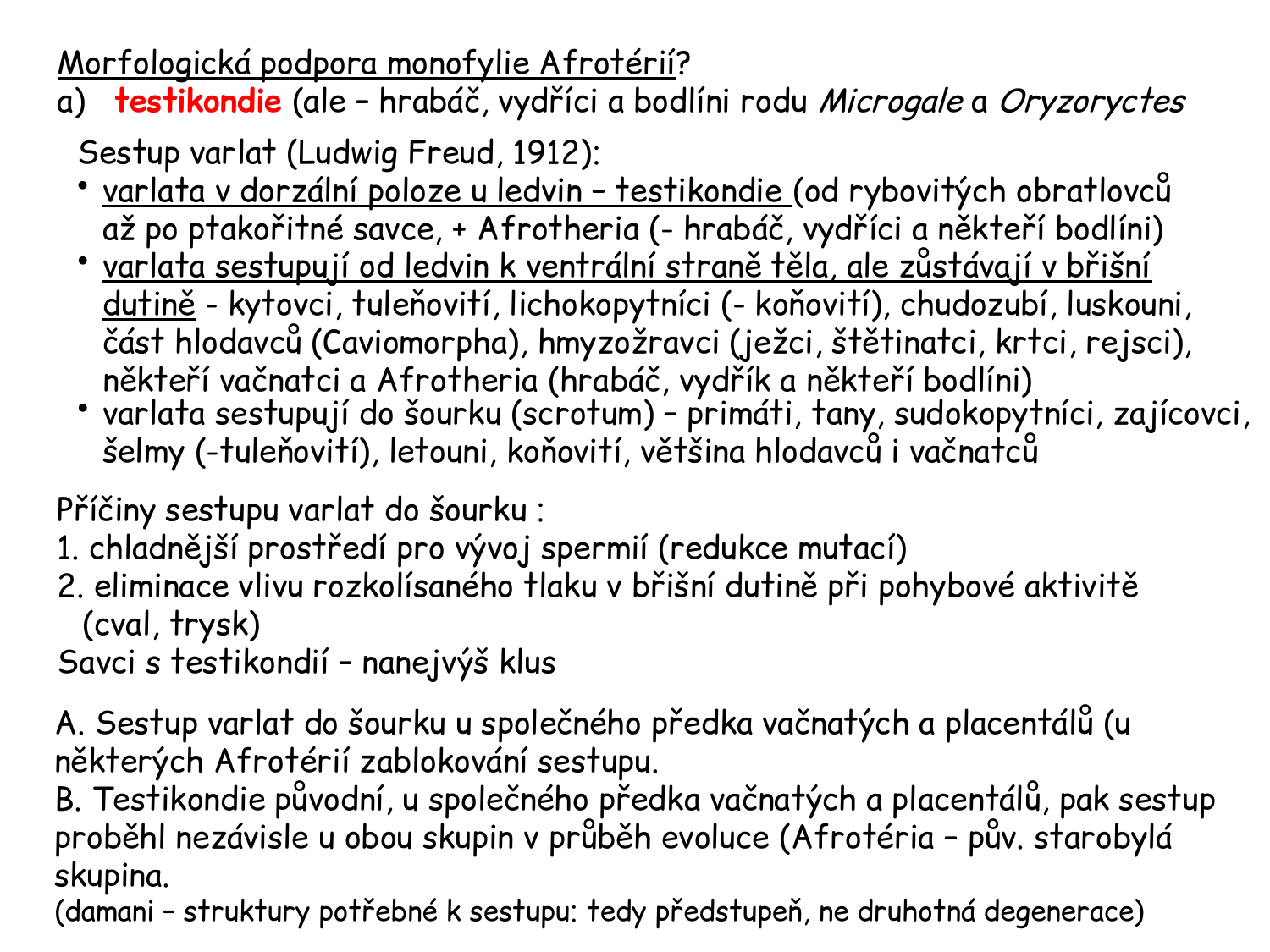

Morfologická podpora monofylie Afrotérií?
 testikondie (ale – hrabáč, vydříci a bodlíni rodu Microgale a Oryzoryctes

Sestup varlat (Ludwig Freud, 1912):
varlata v dorzální poloze u ledvin – testikondie (od rybovitých obratlovců až po ptakořitné savce, + Afrotheria (- hrabáč, vydříci a někteří bodlíni)
varlata sestupují od ledvin k ventrální straně těla, ale zůstávají v břišní dutině - kytovci, tuleňovití, lichokopytníci (- koňovití), chudozubí, luskouni, část hlodavců (Caviomorpha), hmyzožravci (ježci, štětinatci, krtci, rejsci), někteří vačnatci a Afrotheria (hrabáč, vydřík a někteří bodlíni)
varlata sestupují do šourku (scrotum) – primáti, tany, sudokopytníci, zajícovci, šelmy (-tuleňovití), letouni, koňovití, většina hlodavců i vačnatců

Příčiny sestupu varlat do šourku :
1. chladnější prostředí pro vývoj spermií (redukce mutací)
2. eliminace vlivu rozkolísaného tlaku v břišní dutině při pohybové aktivitě (cval, trysk)
Savci s testikondií – nanejvýš klus
A. Sestup varlat do šourku u společného předka vačnatých a placentálů (u některých Afrotérií zablokování sestupu.
B. Testikondie původní, u společného předka vačnatých a placentálů, pak sestup proběhl nezávisle u obou skupin v průběh evoluce (Afrotéria – pův. starobylá skupina.
(damani – struktury potřebné k sestupu: tedy předstupeň, ne druhotná degenerace)